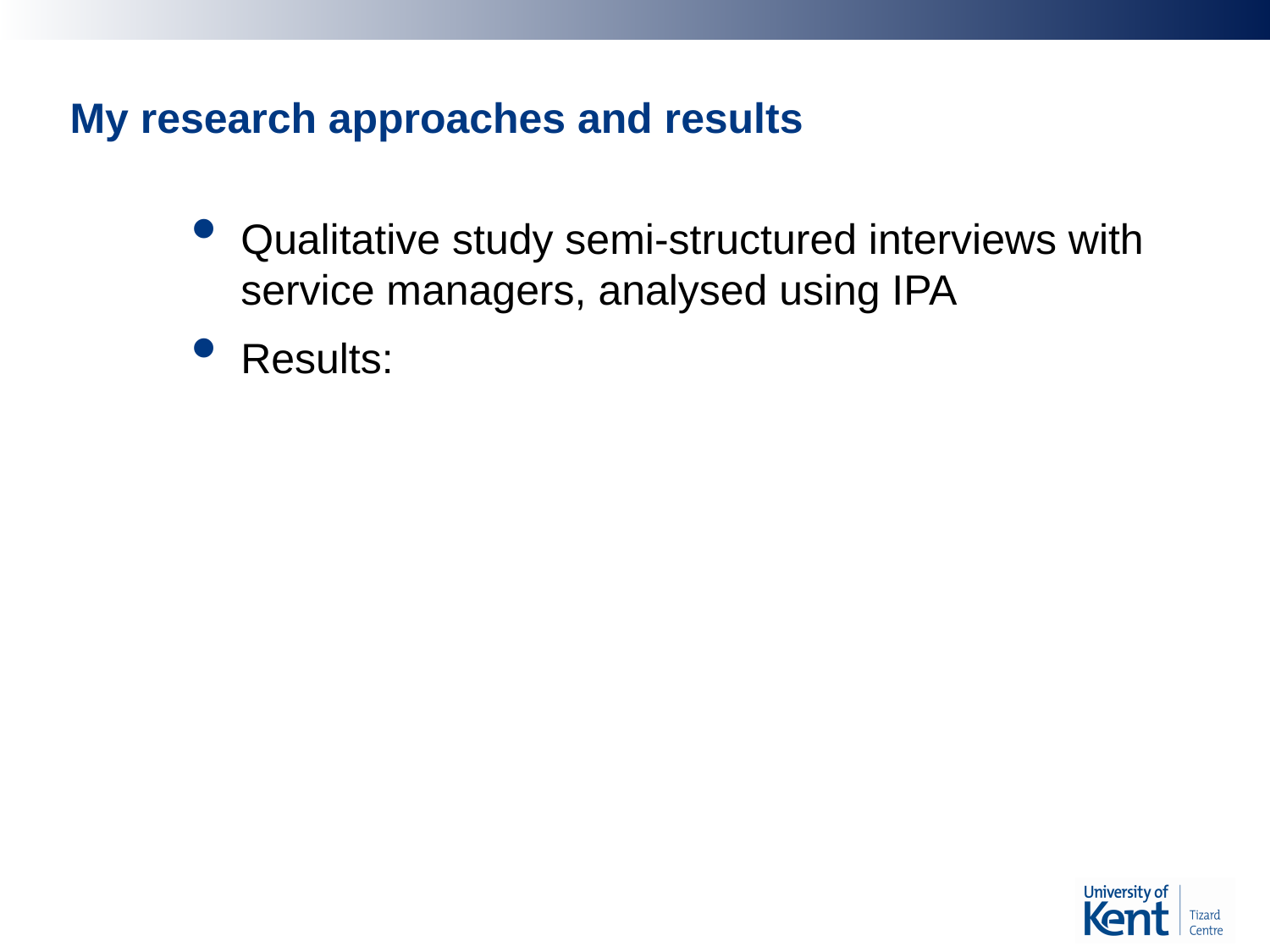

# My research approaches and results
Qualitative study semi-structured interviews with service managers, analysed using IPA
Results: